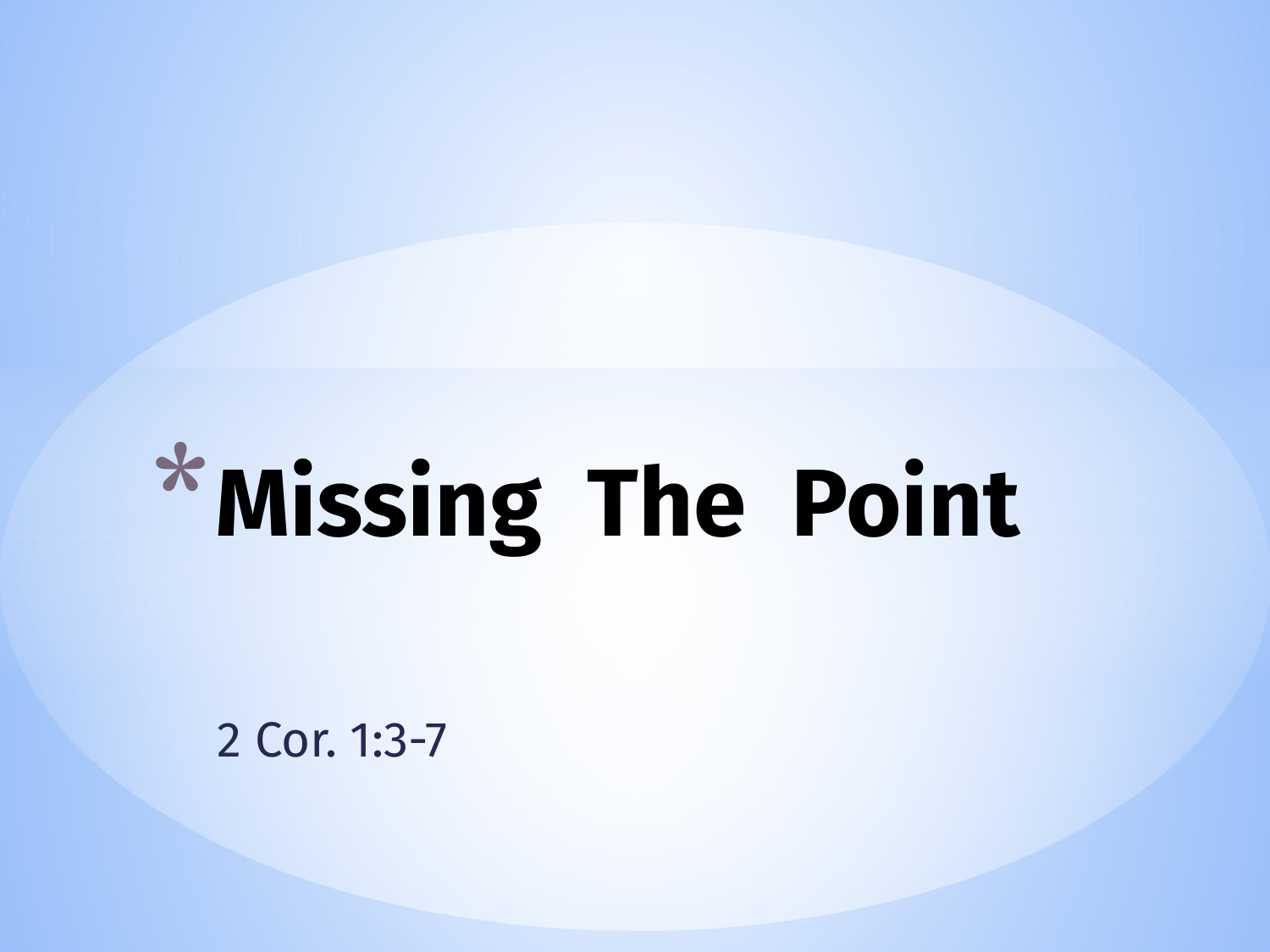

# Missing  The  Point
2 Cor. 1:3-7